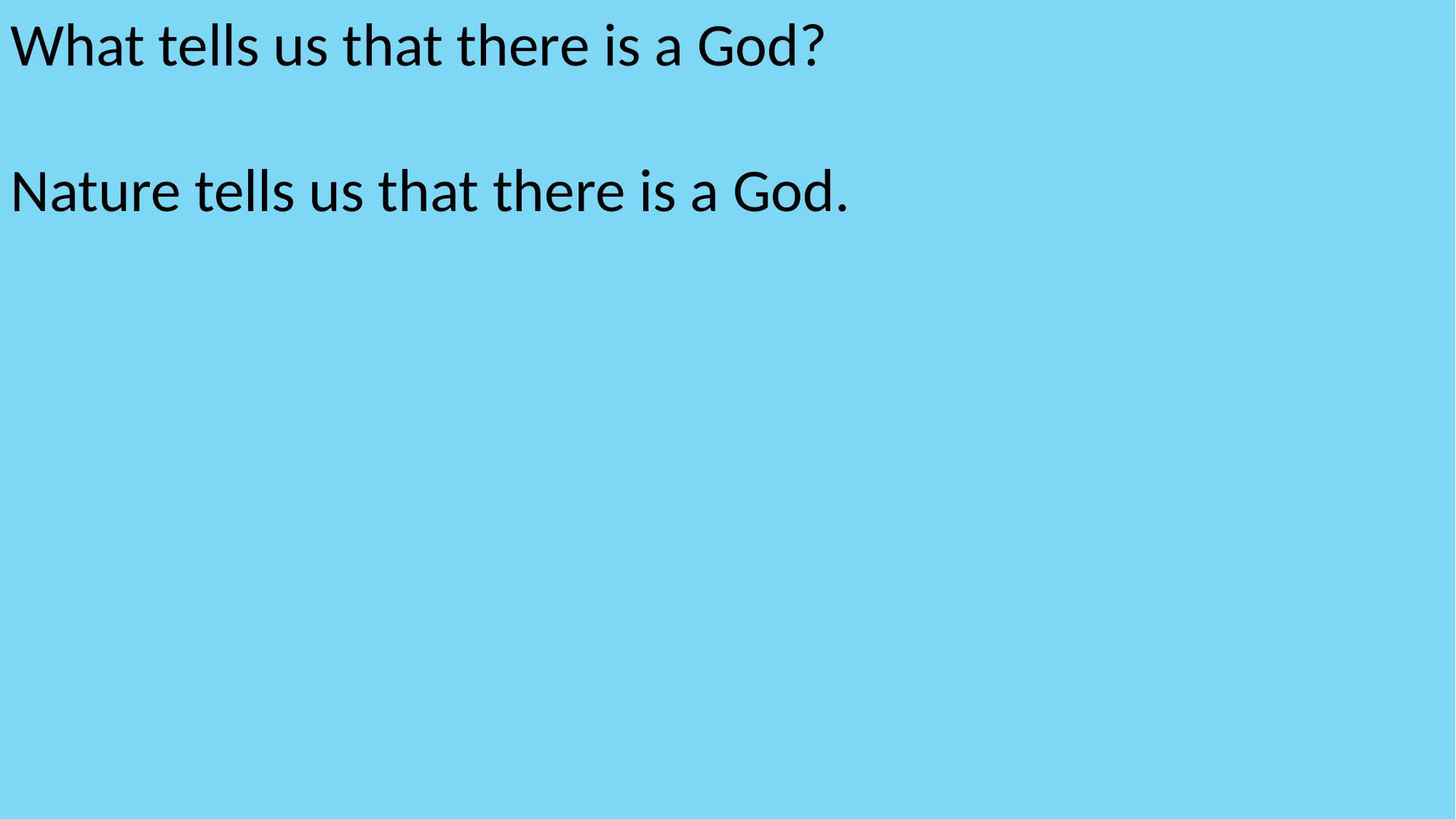

What tells us that there is a God?

Nature tells us that there is a God.